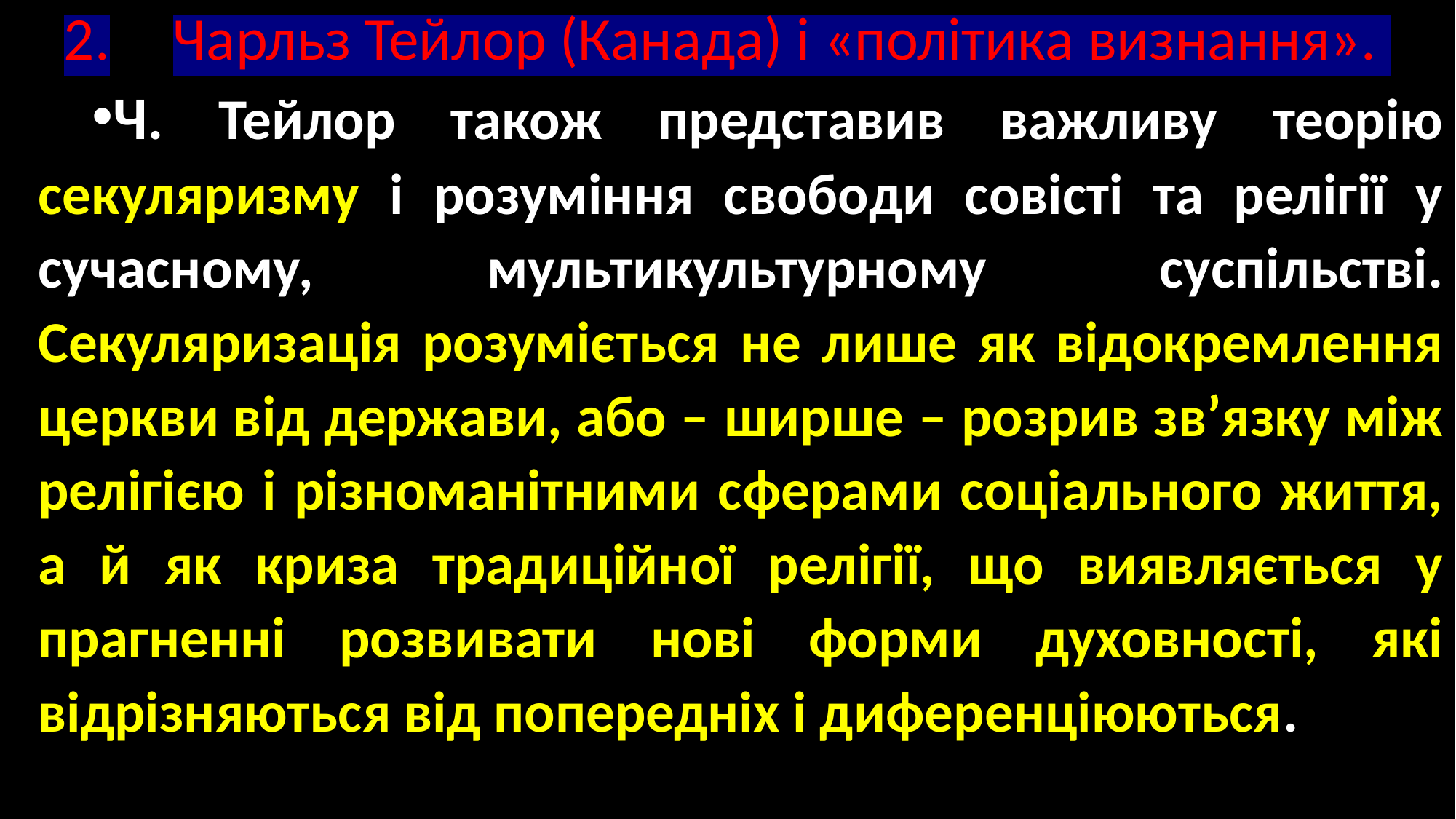

# 2.	Чарльз Тейлор (Канада) і «політика визнання».
Ч. Тейлор також представив важливу теорію секуляризму і розуміння свободи совісті та релігії у сучасному, мультикультурному суспільстві. Секуляризація розуміється не лише як відокремлення церкви від держави, або – ширше – розрив зв’язку між релігією і різноманітними сферами соціального життя, а й як криза традиційної релігії, що виявляється у прагненні розвивати нові форми духовності, які відрізняються від попередніх і диференціюються.